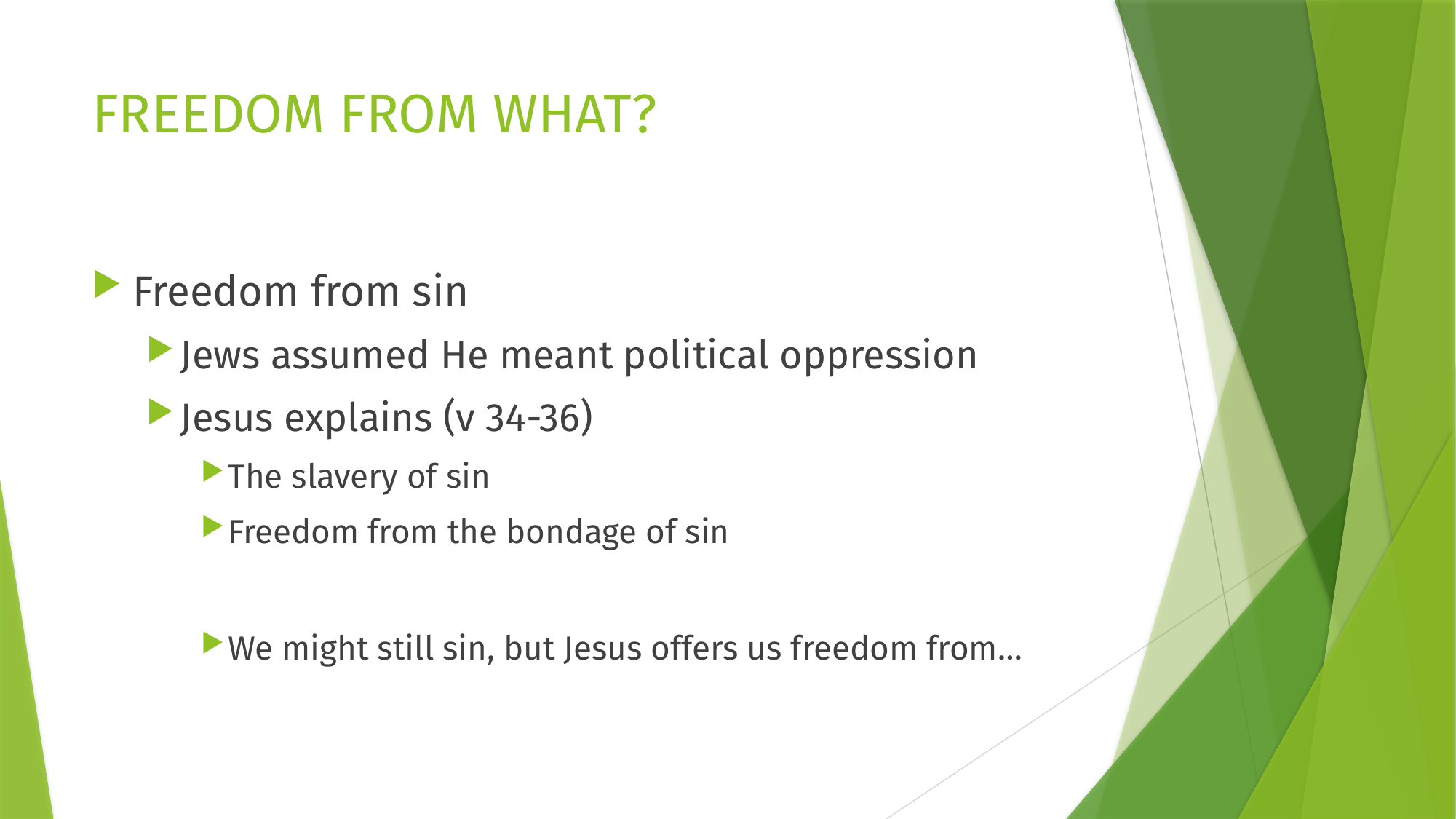

# FREEDOM FROM WHAT?
Freedom from sin
Jews assumed He meant political oppression
Jesus explains (v 34-36)
The slavery of sin
Freedom from the bondage of sin

We might still sin, but Jesus offers us freedom from…